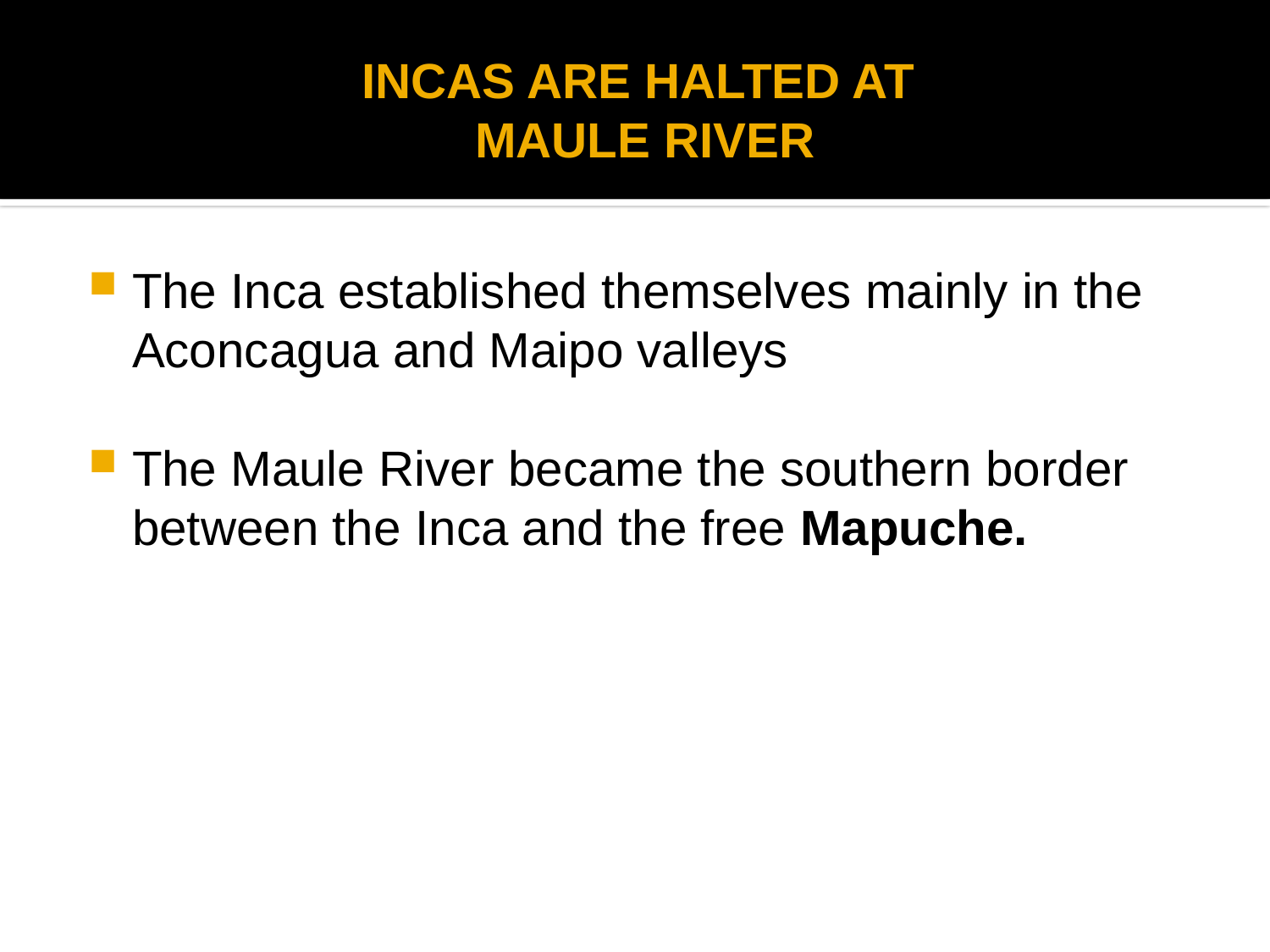

# INCAS ARE HALTED AT MAULE RIVER
The Inca established themselves mainly in the Aconcagua and Maipo valleys

The Maule River became the southern border between the Inca and the free Mapuche.